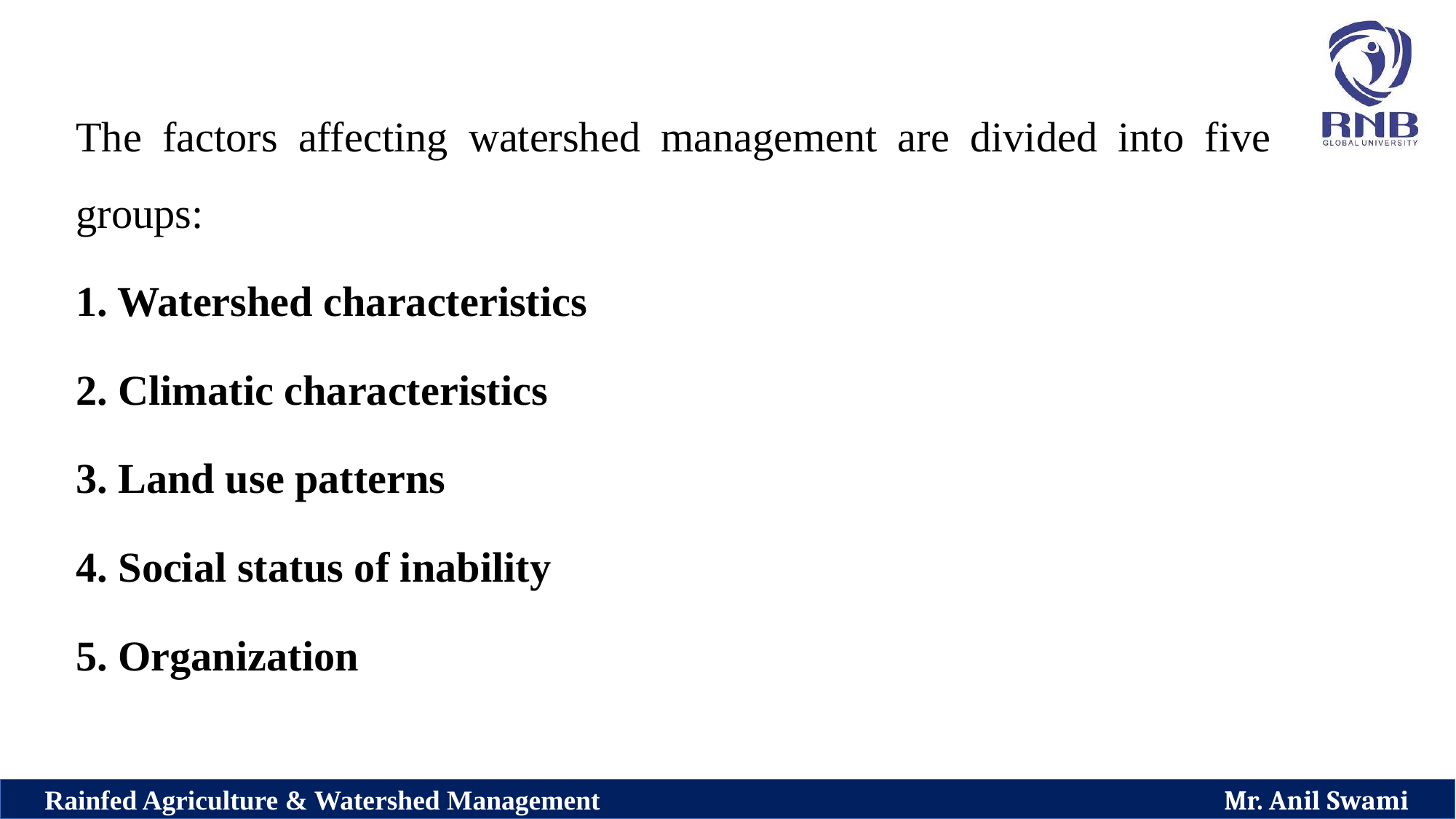

The factors affecting watershed management are divided into five groups:
1. Watershed characteristics
2. Climatic characteristics
3. Land use patterns
4. Social status of inability
5. Organization